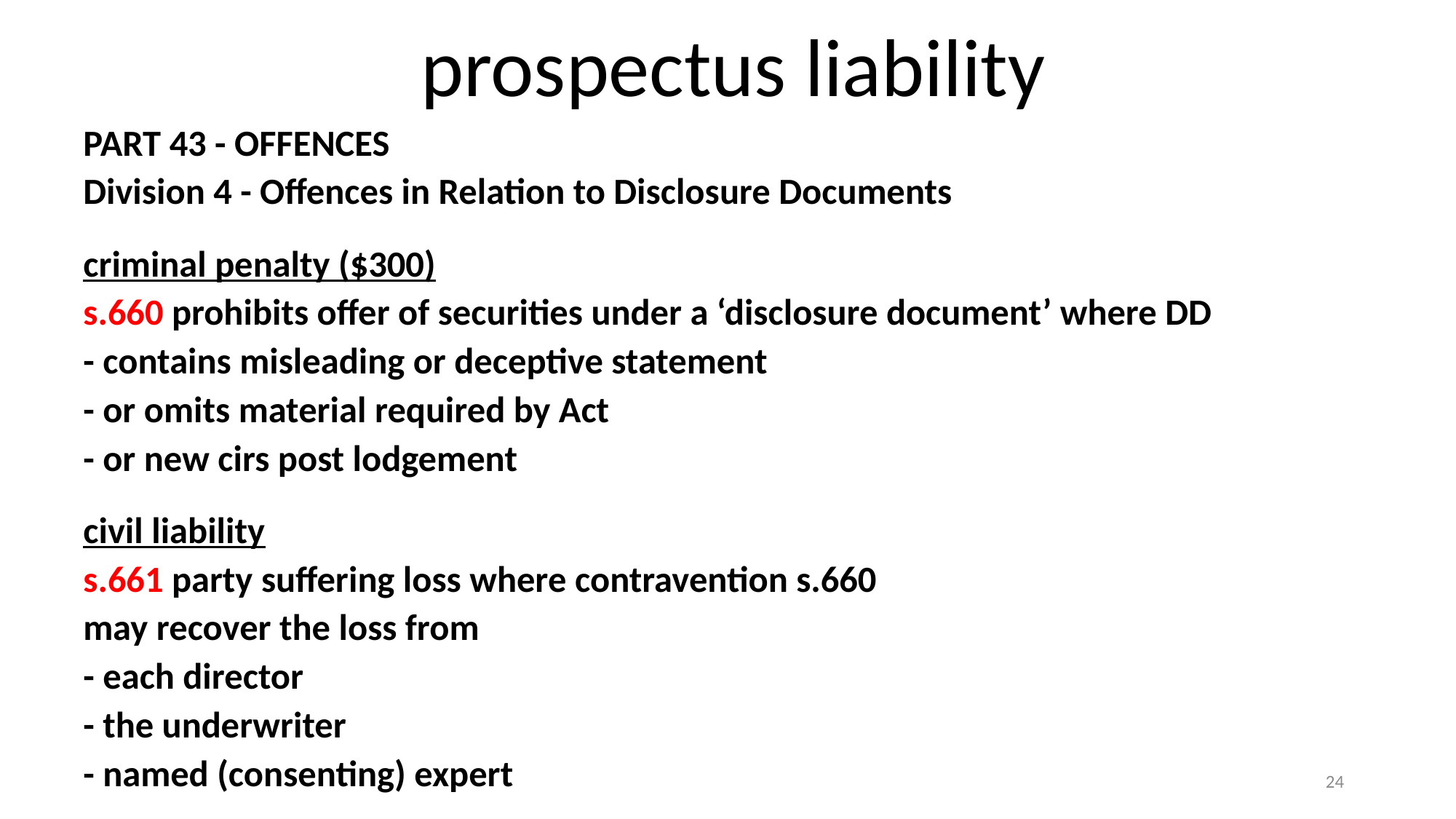

# prospectus liability
PART 43 - OFFENCES
Division 4 - Offences in Relation to Disclosure Documents
criminal penalty ($300)
s.660 prohibits offer of securities under a ‘disclosure document’ where DD
- contains misleading or deceptive statement
- or omits material required by Act
- or new cirs post lodgement
civil liability
s.661 party suffering loss where contravention s.660
may recover the loss from
- each director
- the underwriter
- named (consenting) expert
24